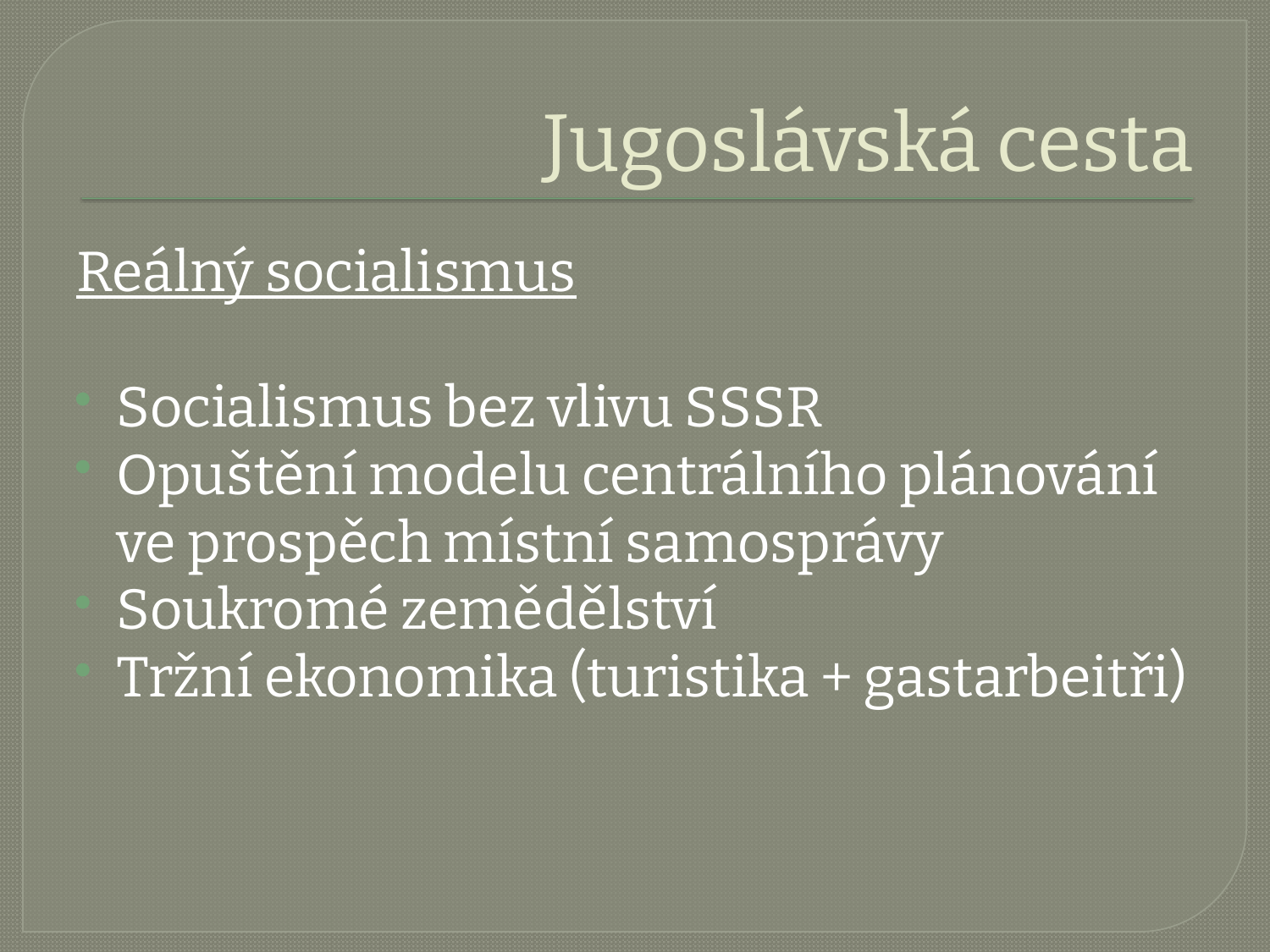

# Jugoslávská cesta
Reálný socialismus

Socialismus bez vlivu SSSR
Opuštění modelu centrálního plánování
	ve prospěch místní samosprávy
Soukromé zemědělství
Tržní ekonomika (turistika + gastarbeitři)